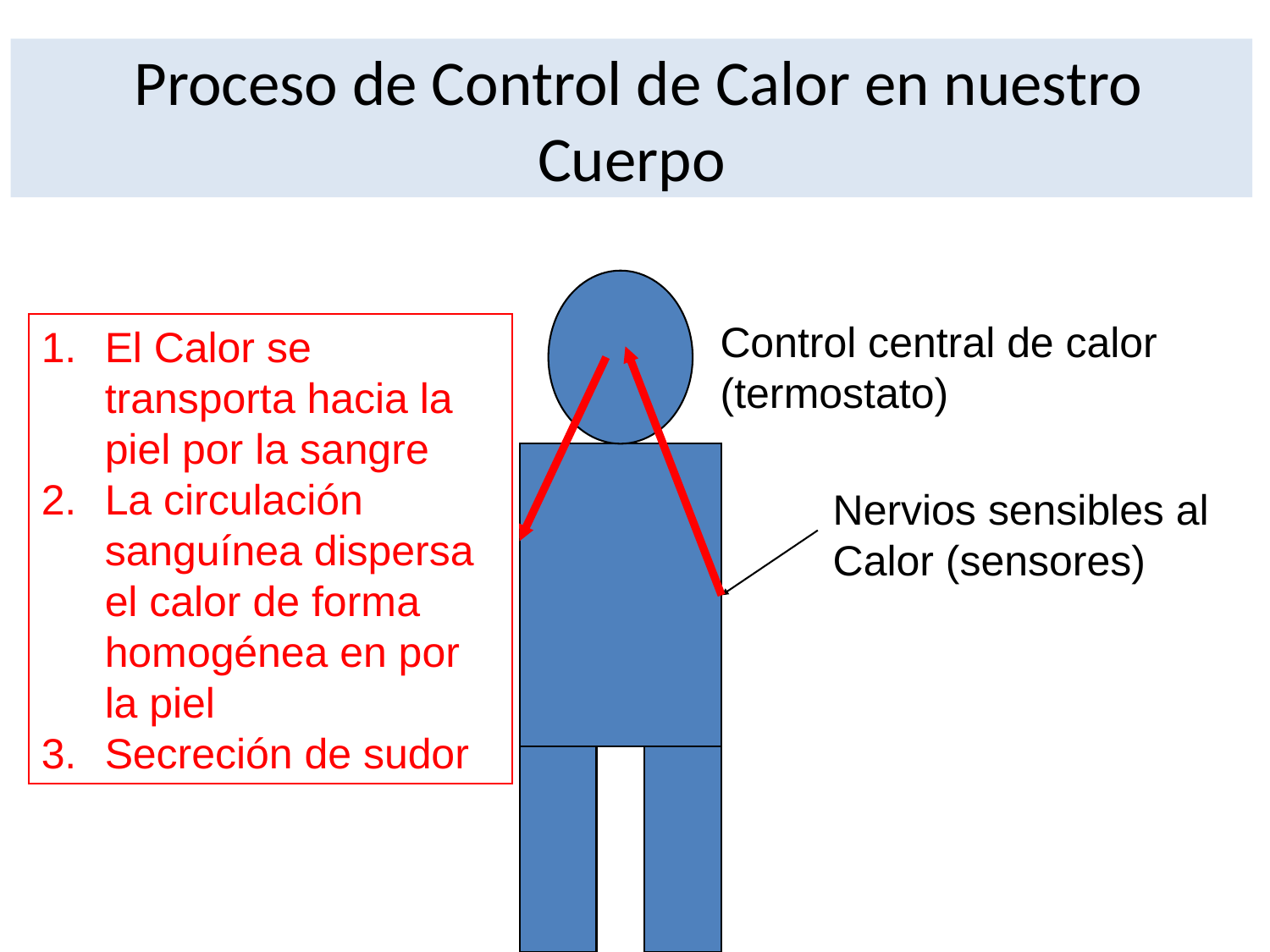

# Proceso de Control de Calor en nuestro Cuerpo

Control central de calor
(termostato)
El Calor se transporta hacia la piel por la sangre
La circulación sanguínea dispersa el calor de forma homogénea en por la piel
Secreción de sudor

Nervios sensibles al
Calor (sensores)